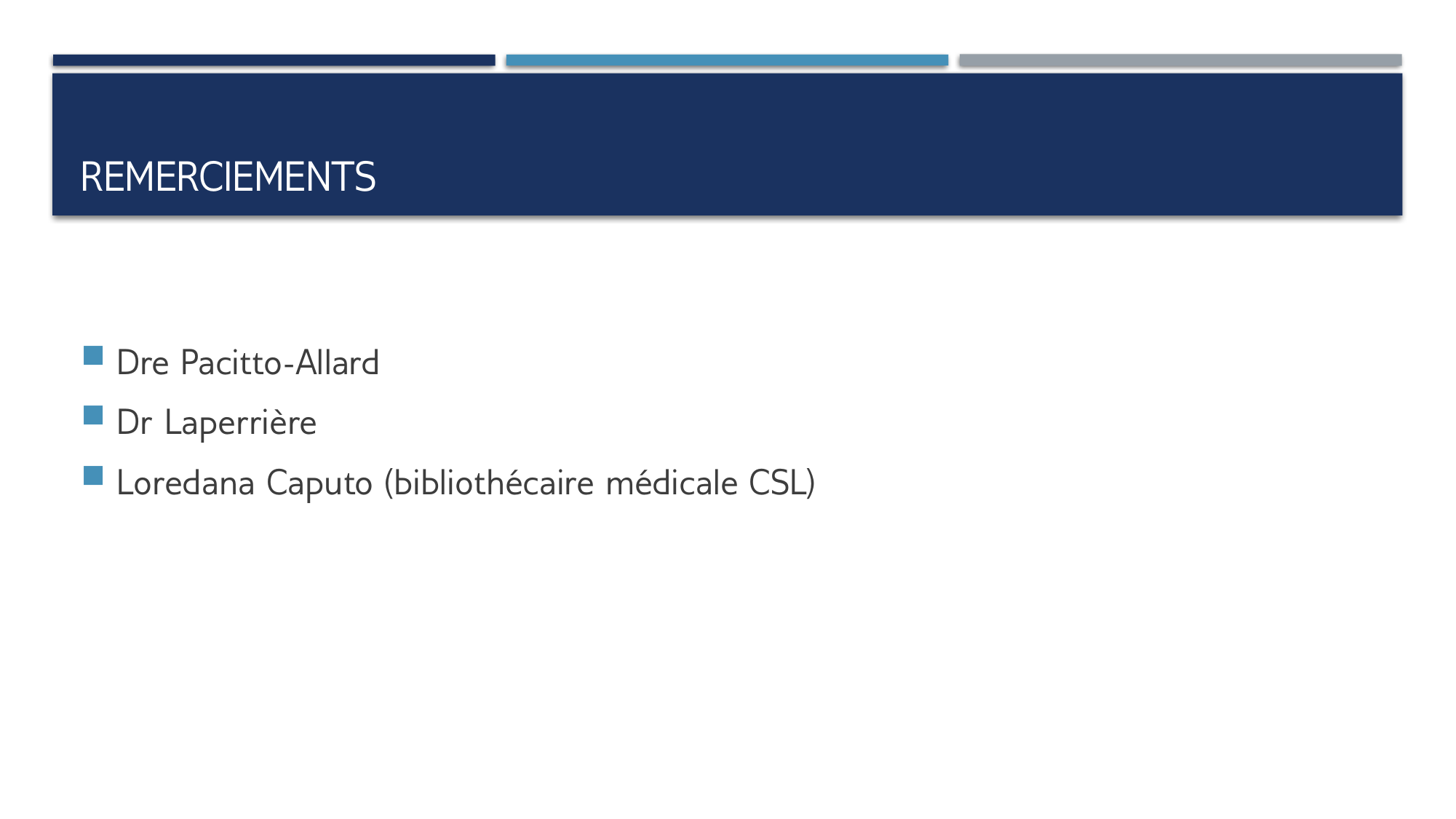

# Remerciements
Dre Pacitto-Allard
Dr Laperrière
Loredana Caputo (bibliothécaire médicale CSL)